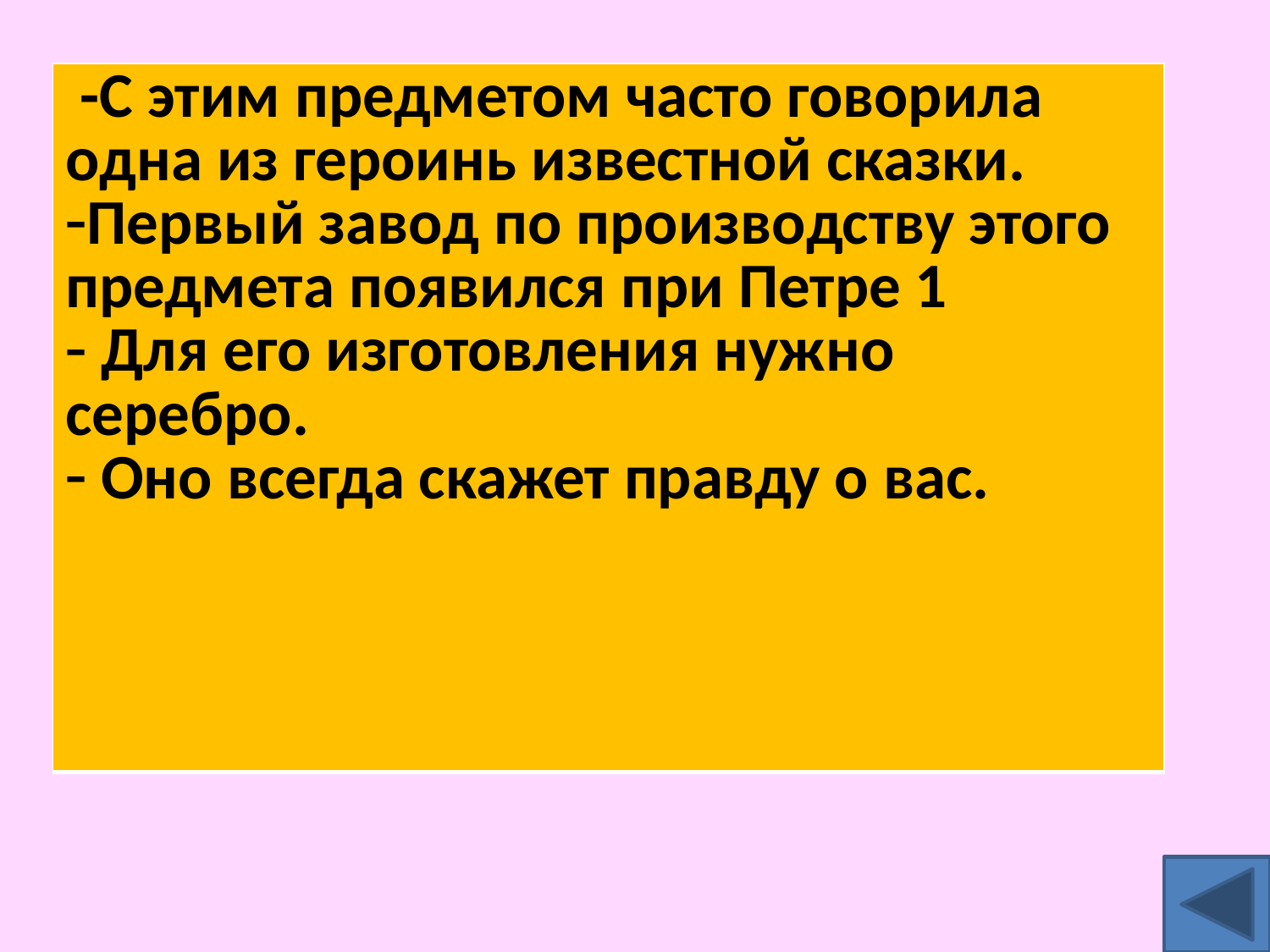

| -С этим предметом часто говорила одна из героинь известной сказки. Первый завод по производству этого предмета появился при Петре 1 Для его изготовления нужно серебро. Оно всегда скажет правду о вас. |
| --- |